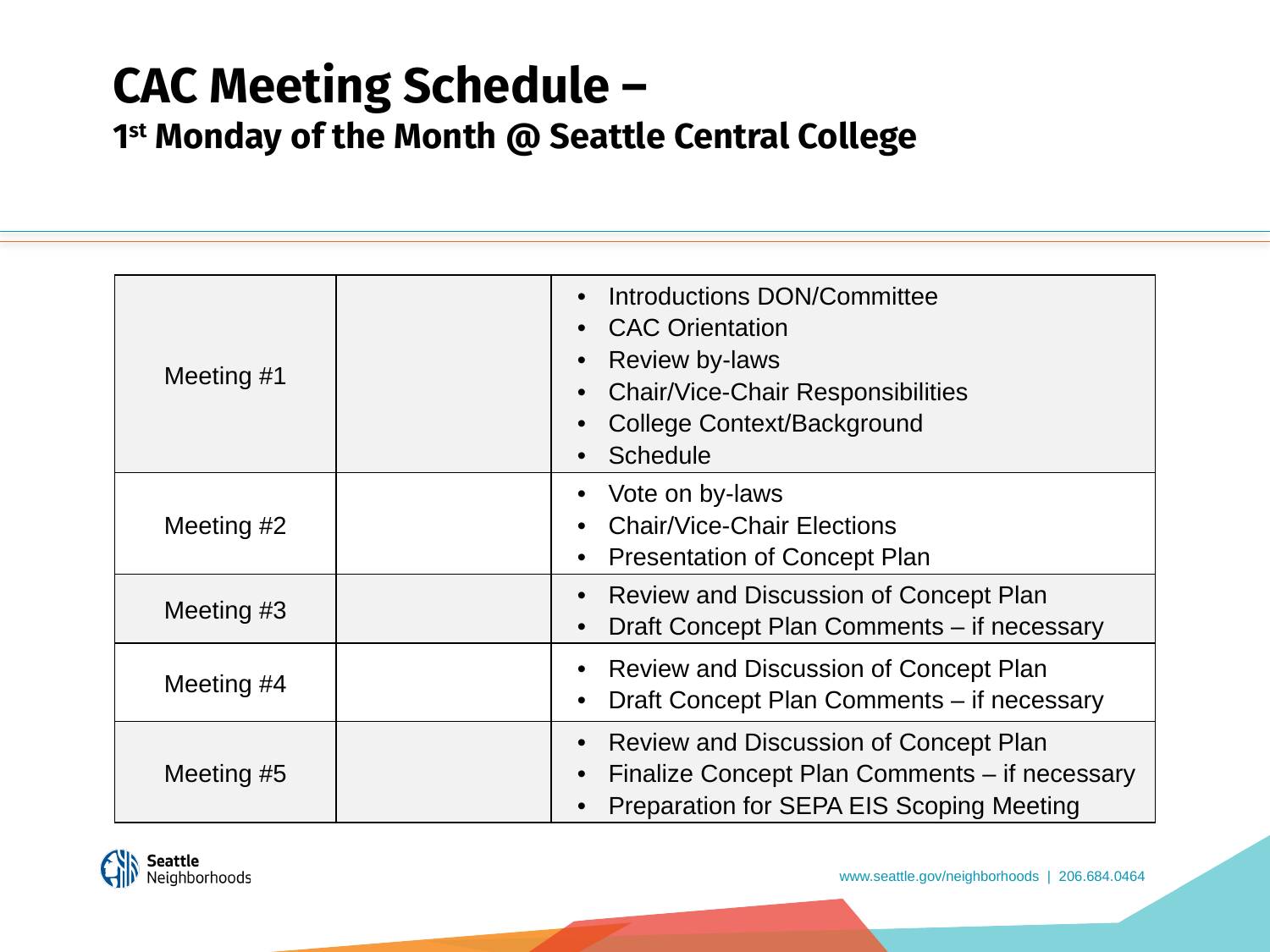

# CAC Meeting Schedule – 1st Monday of the Month @ Seattle Central College
| Meeting #1 |  | Introductions DON/Committee CAC Orientation Review by-laws Chair/Vice-Chair Responsibilities College Context/Background Schedule |
| --- | --- | --- |
| Meeting #2 |  | Vote on by-laws Chair/Vice-Chair Elections Presentation of Concept Plan |
| Meeting #3 |  | Review and Discussion of Concept Plan Draft Concept Plan Comments – if necessary |
| Meeting #4 |  | Review and Discussion of Concept Plan Draft Concept Plan Comments – if necessary |
| Meeting #5 |  | Review and Discussion of Concept Plan Finalize Concept Plan Comments – if necessary Preparation for SEPA EIS Scoping Meeting |